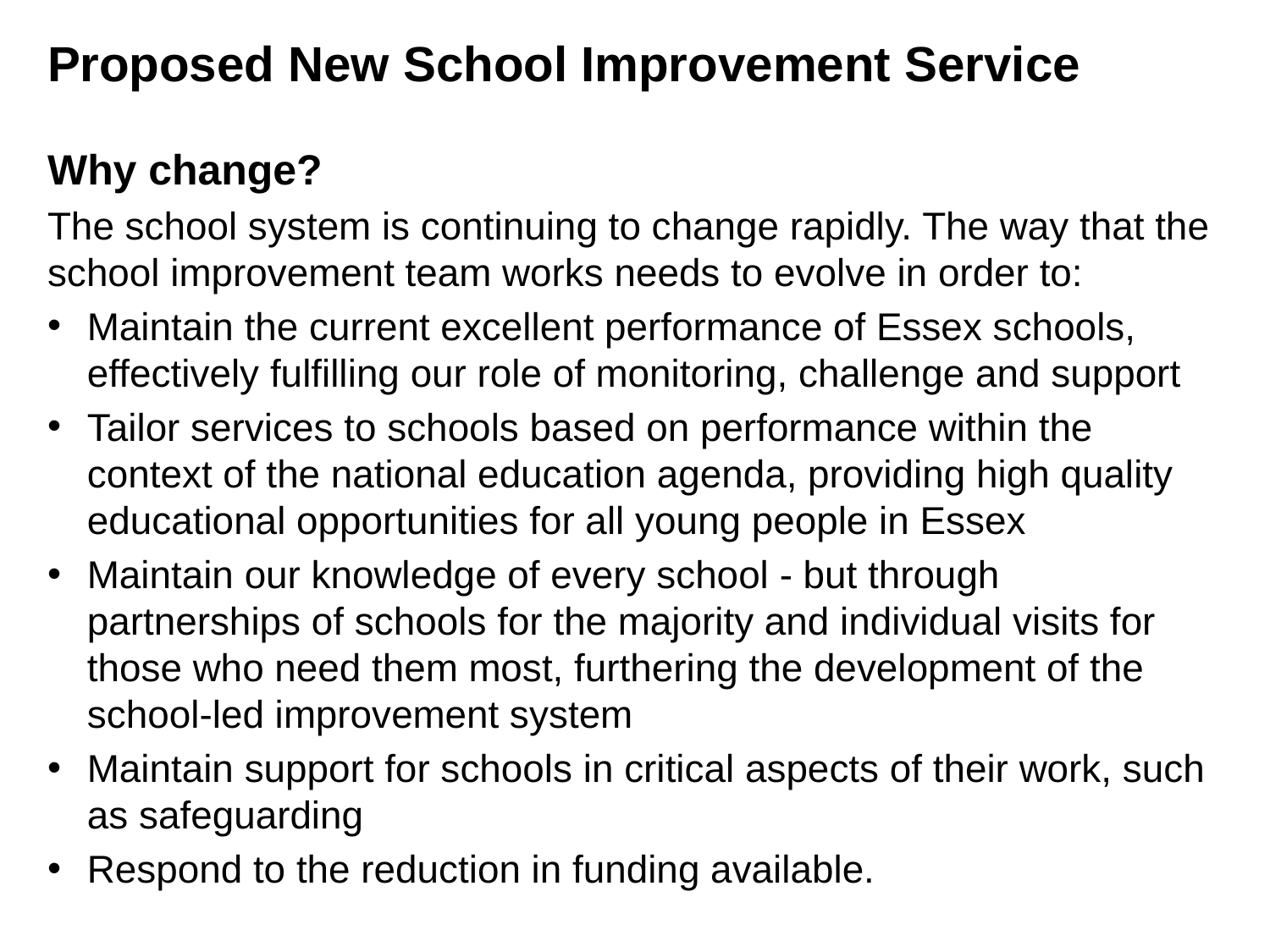

# Proposed New School Improvement Service
Why change?
The school system is continuing to change rapidly. The way that the school improvement team works needs to evolve in order to:
Maintain the current excellent performance of Essex schools, effectively fulfilling our role of monitoring, challenge and support
Tailor services to schools based on performance within the context of the national education agenda, providing high quality educational opportunities for all young people in Essex
Maintain our knowledge of every school - but through partnerships of schools for the majority and individual visits for those who need them most, furthering the development of the school-led improvement system
Maintain support for schools in critical aspects of their work, such as safeguarding
Respond to the reduction in funding available.